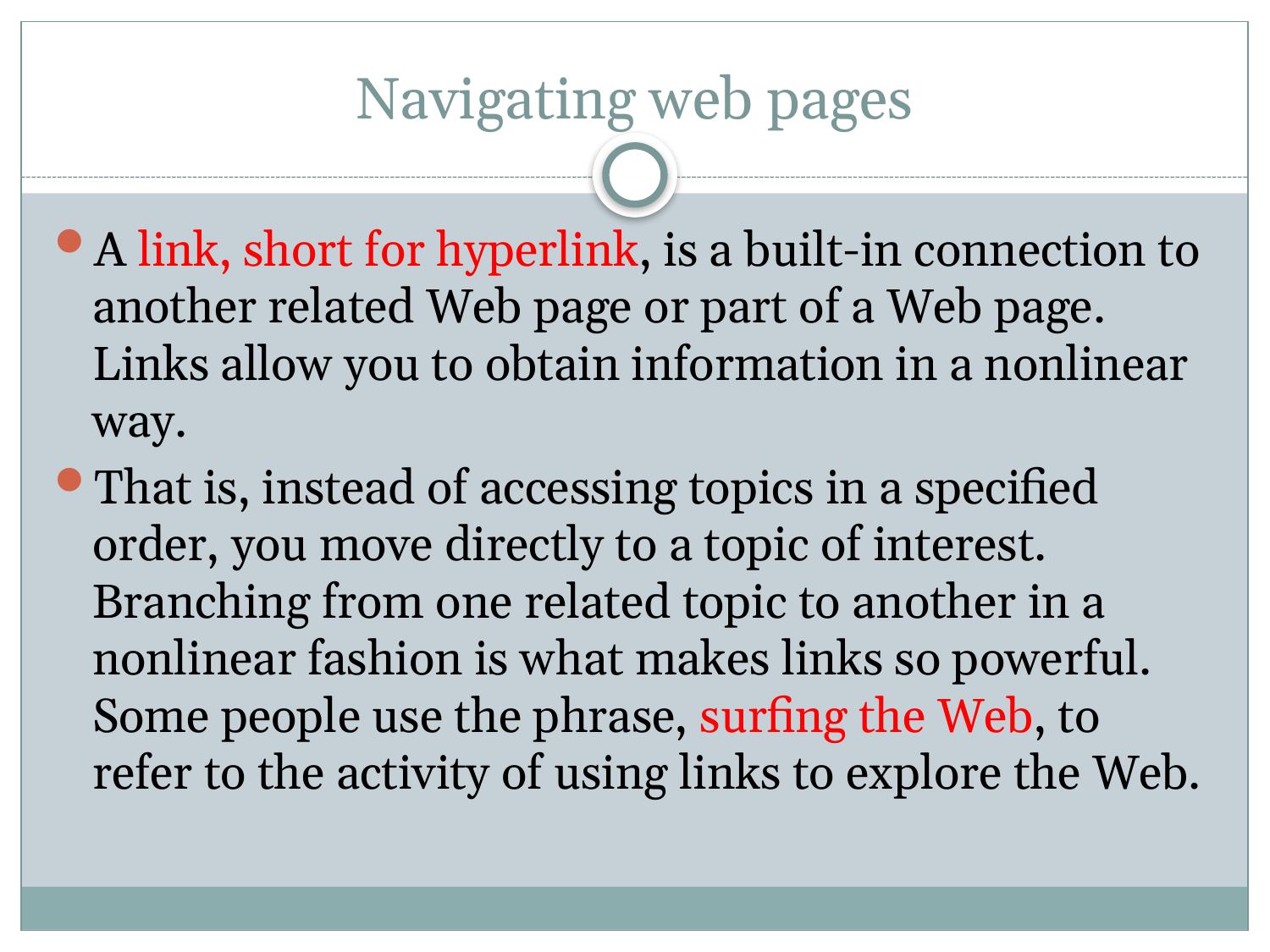

# Navigating web pages
A link, short for hyperlink, is a built-in connection to another related Web page or part of a Web page. Links allow you to obtain information in a nonlinear way.
That is, instead of accessing topics in a specified order, you move directly to a topic of interest. Branching from one related topic to another in a nonlinear fashion is what makes links so powerful. Some people use the phrase, surfing the Web, to refer to the activity of using links to explore the Web.